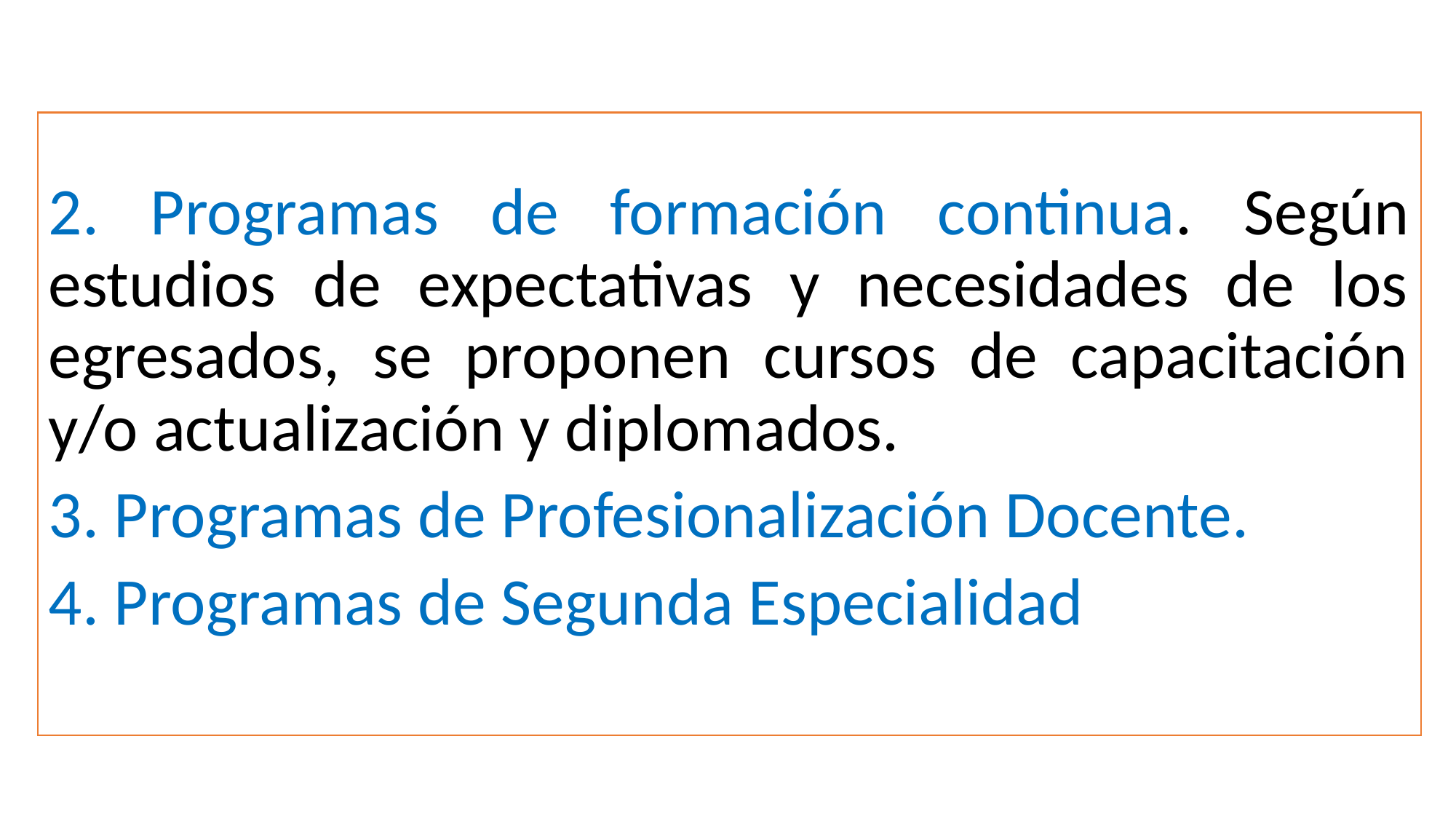

2. Programas de formación continua. Según estudios de expectativas y necesidades de los egresados, se proponen cursos de capacitación y/o actualización y diplomados.
3. Programas de Profesionalización Docente.
4. Programas de Segunda Especialidad